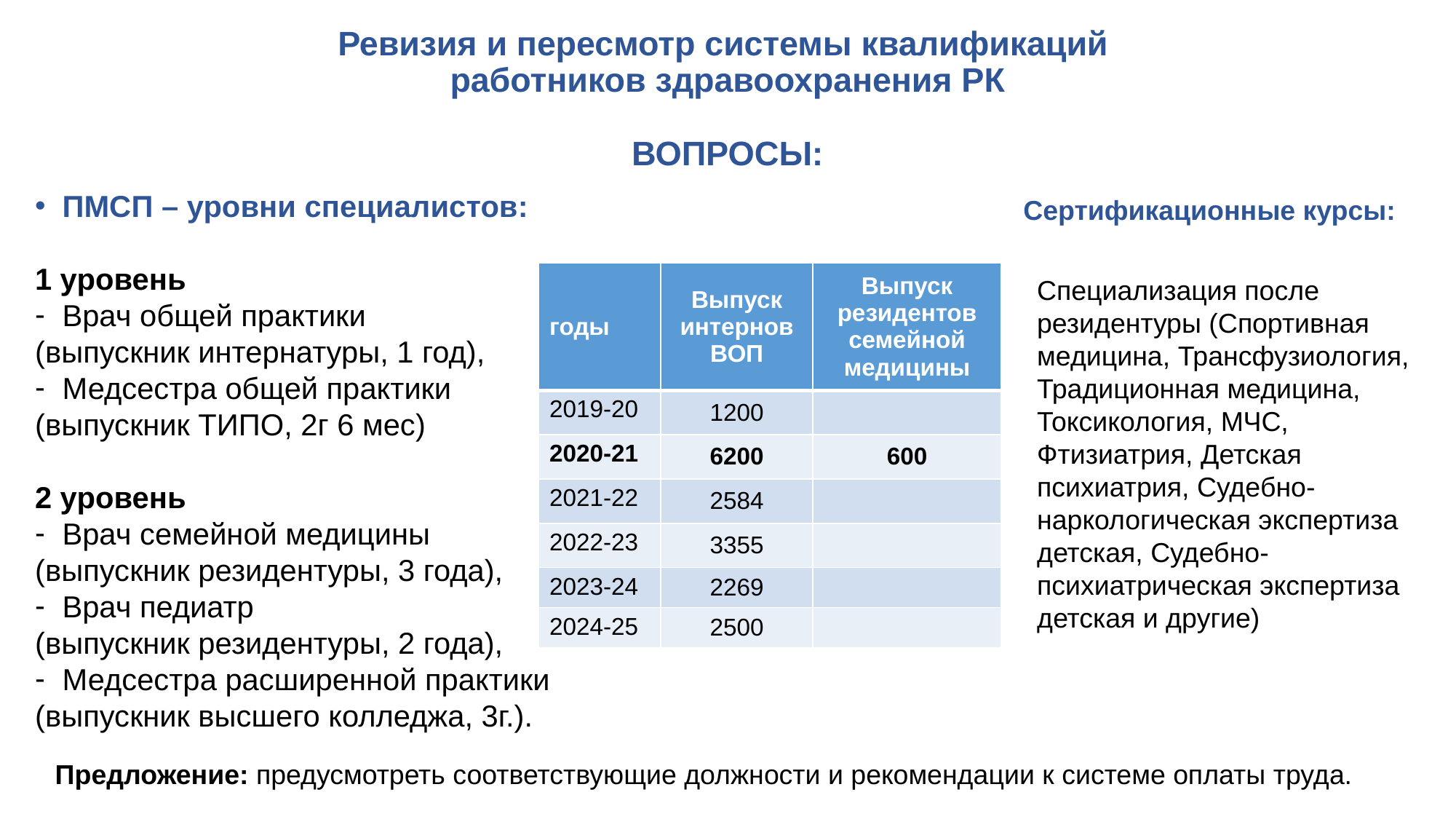

# Ревизия и пересмотр системы квалификаций работников здравоохранения РК ВОПРОСЫ:
ПМСП – уровни специалистов:

1 уровень
Врач общей практики
(выпускник интернатуры, 1 год),
Медсестра общей практики
(выпускник ТИПО, 2г 6 мес)

2 уровень
Врач семейной медицины
(выпускник резидентуры, 3 года),
Врач педиатр
(выпускник резидентуры, 2 года),
Медсестра расширенной практики
(выпускник высшего колледжа, 3г.).
Сертификационные курсы:
| годы | Выпуск интернов ВОП | Выпуск резидентов семейной медицины |
| --- | --- | --- |
| 2019-20 | 1200 |  |
| 2020-21 | 6200 | 600 |
| 2021-22 | 2584 |  |
| 2022-23 | 3355 |  |
| 2023-24 | 2269 |  |
| 2024-25 | 2500 |  |
Специализация после резидентуры (Спортивная медицина, Трансфузиология, Традиционная медицина, Токсикология, МЧС, Фтизиатрия, Детская психиатрия, Судебно-наркологическая экспертиза  детская, Судебно-психиатрическая экспертиза  детская и другие)
Предложение: предусмотреть соответствующие должности и рекомендации к системе оплаты труда.